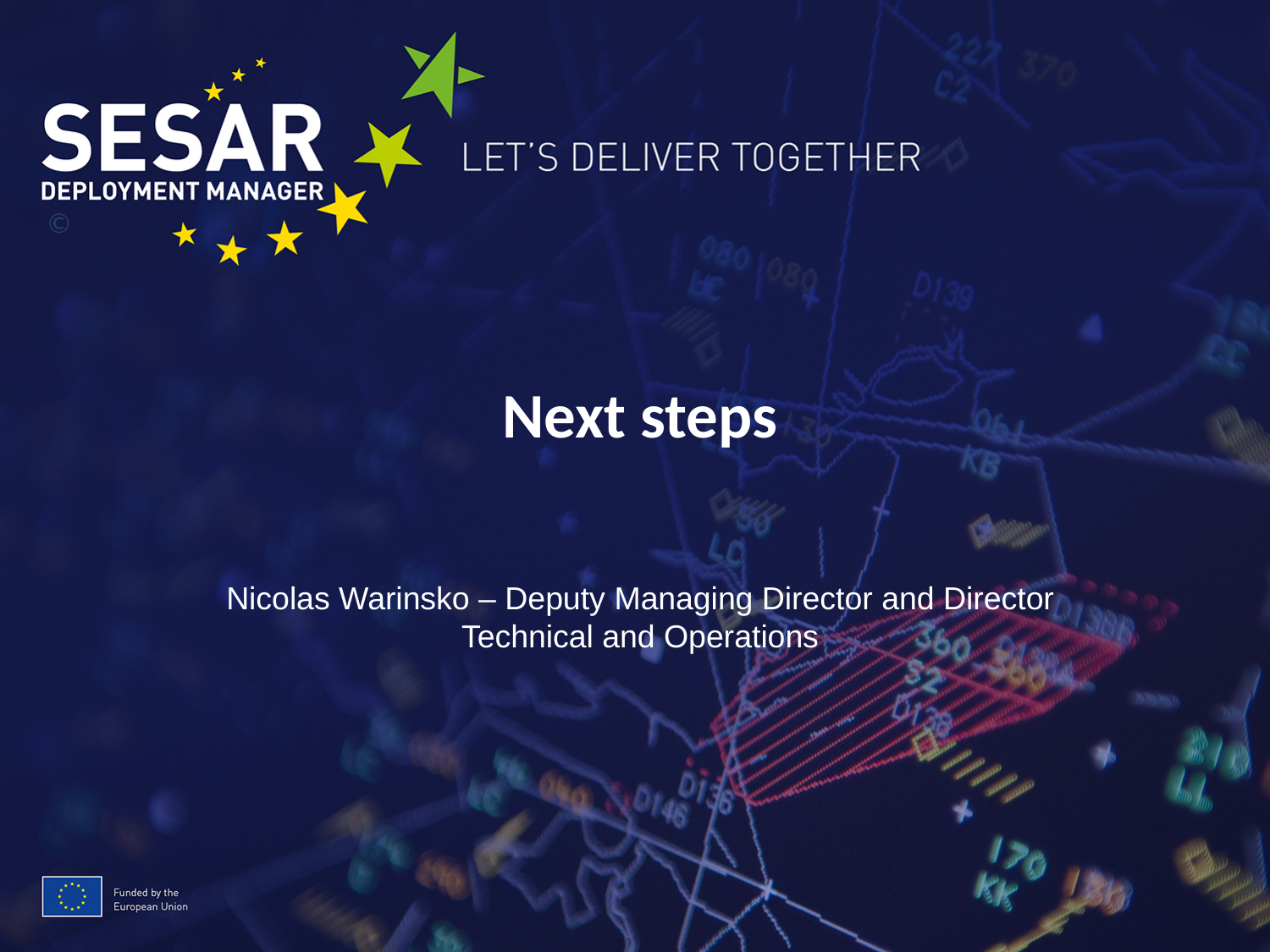

©
# Next steps
Nicolas Warinsko – Deputy Managing Director and Director Technical and Operations